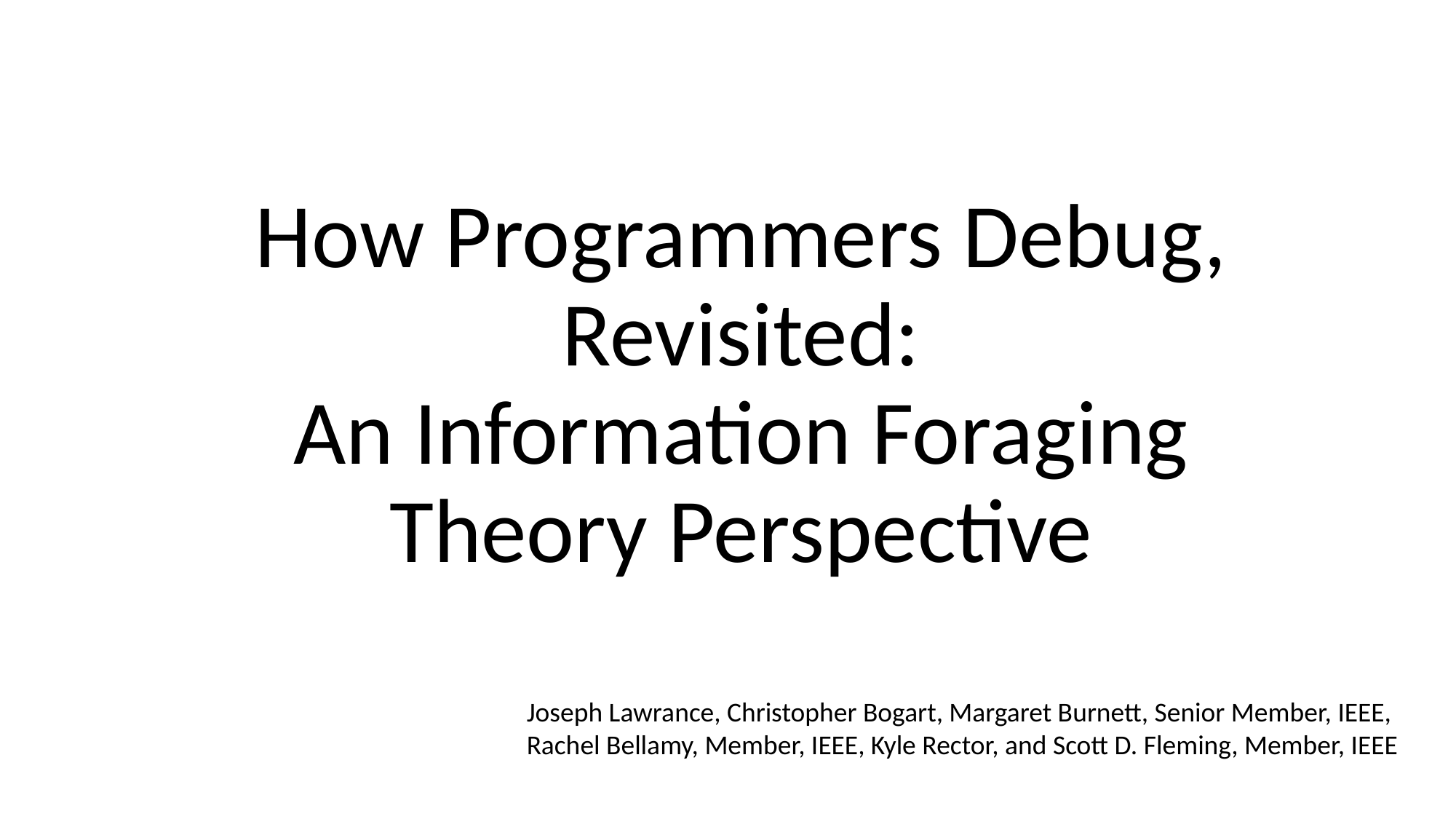

# How Programmers Debug, Revisited: An Information Foraging Theory Perspective
Joseph Lawrance, Christopher Bogart, Margaret Burnett, Senior Member, IEEE,
Rachel Bellamy, Member, IEEE, Kyle Rector, and Scott D. Fleming, Member, IEEE